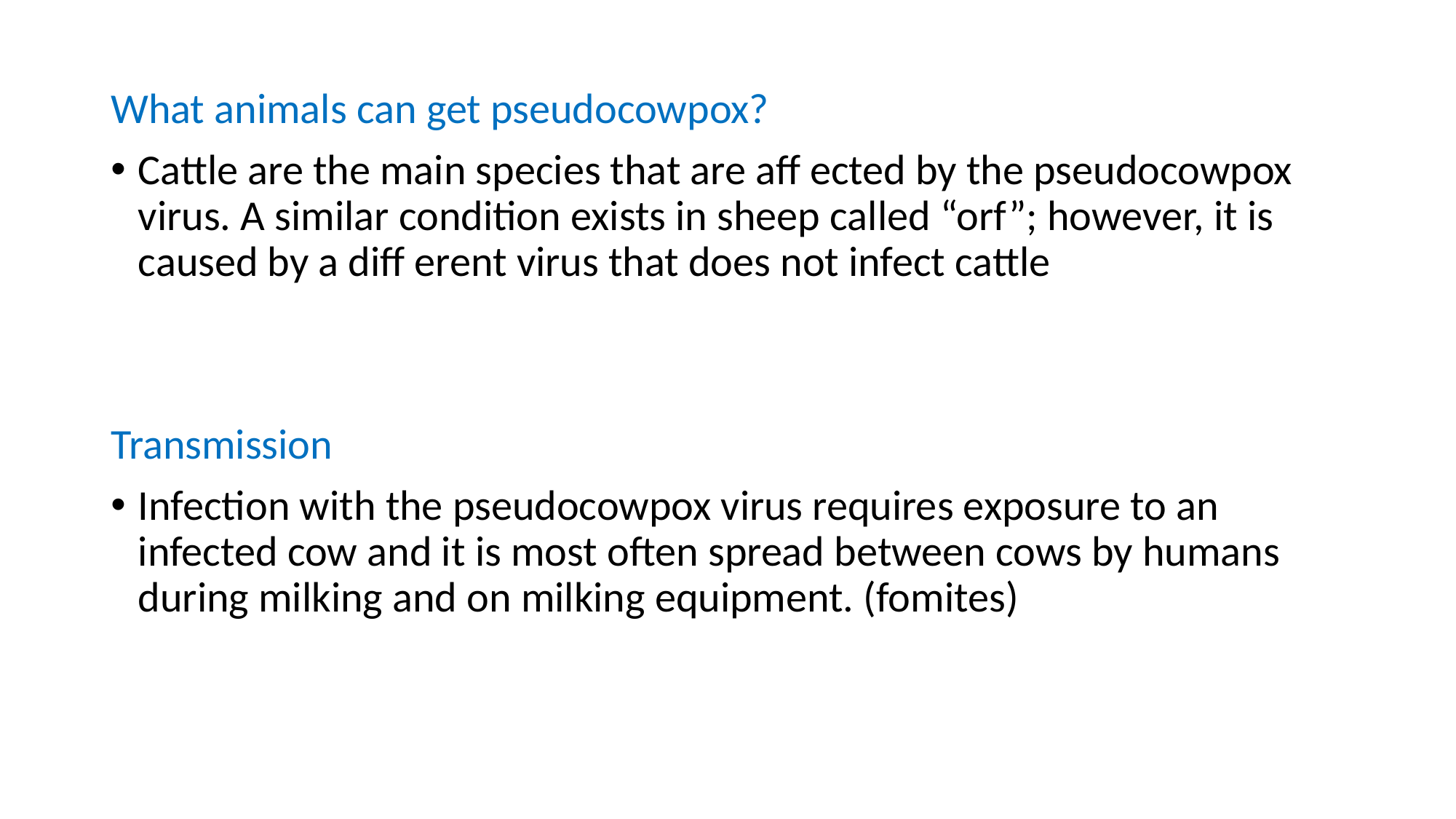

What animals can get pseudocowpox?
Cattle are the main species that are aff ected by the pseudocowpox virus. A similar condition exists in sheep called “orf”; however, it is caused by a diff erent virus that does not infect cattle

Transmission
Infection with the pseudocowpox virus requires exposure to an infected cow and it is most often spread between cows by humans during milking and on milking equipment. (fomites)